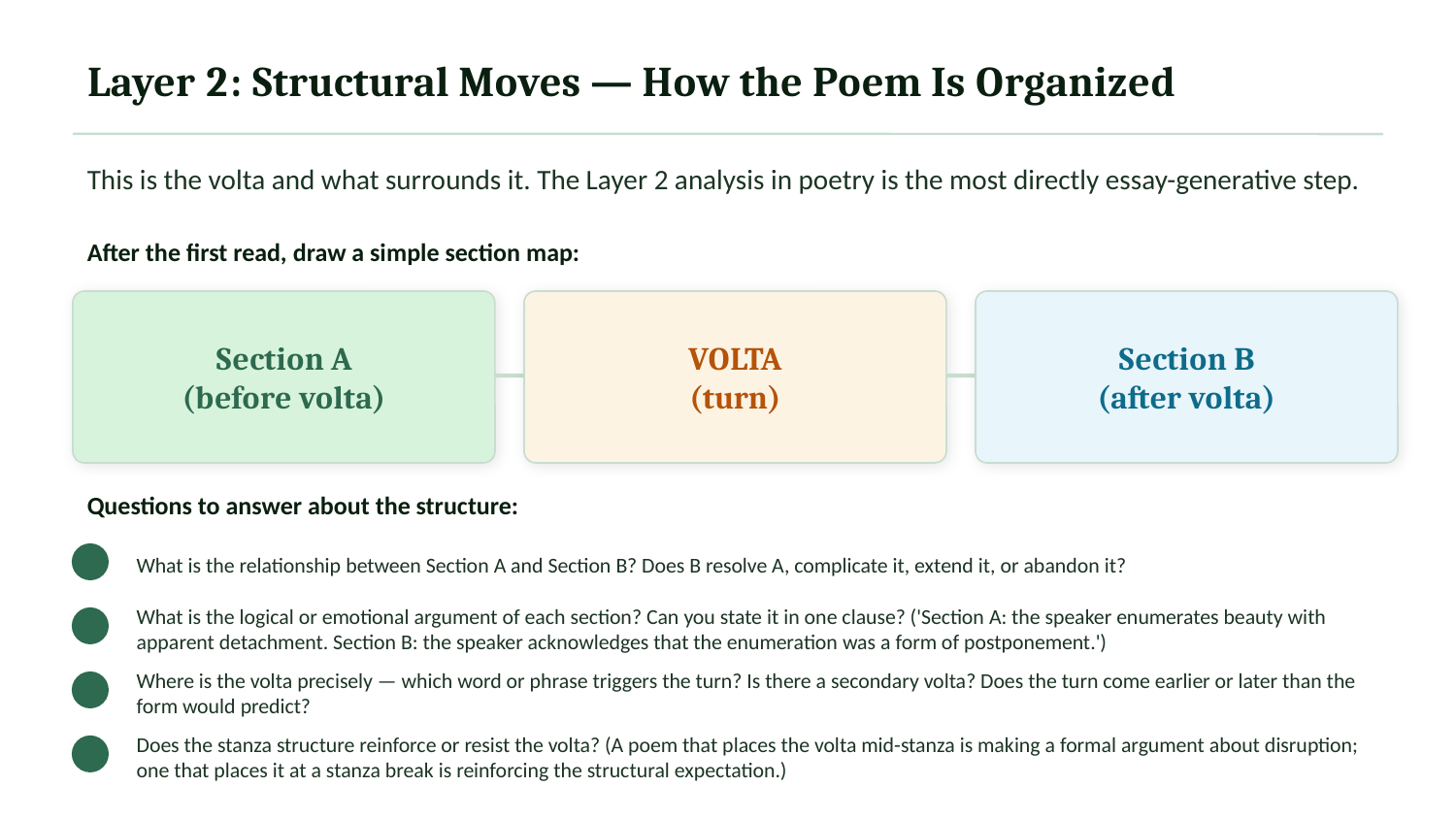

Layer 2: Structural Moves — How the Poem Is Organized

This is the volta and what surrounds it. The Layer 2 analysis in poetry is the most directly essay-generative step.
After the first read, draw a simple section map:

Section A
(before volta)
VOLTA
(turn)
Section B
(after volta)

Questions to answer about the structure:
What is the relationship between Section A and Section B? Does B resolve A, complicate it, extend it, or abandon it?

What is the logical or emotional argument of each section? Can you state it in one clause? ('Section A: the speaker enumerates beauty with apparent detachment. Section B: the speaker acknowledges that the enumeration was a form of postponement.')

Where is the volta precisely — which word or phrase triggers the turn? Is there a secondary volta? Does the turn come earlier or later than the form would predict?

Does the stanza structure reinforce or resist the volta? (A poem that places the volta mid-stanza is making a formal argument about disruption; one that places it at a stanza break is reinforcing the structural expectation.)